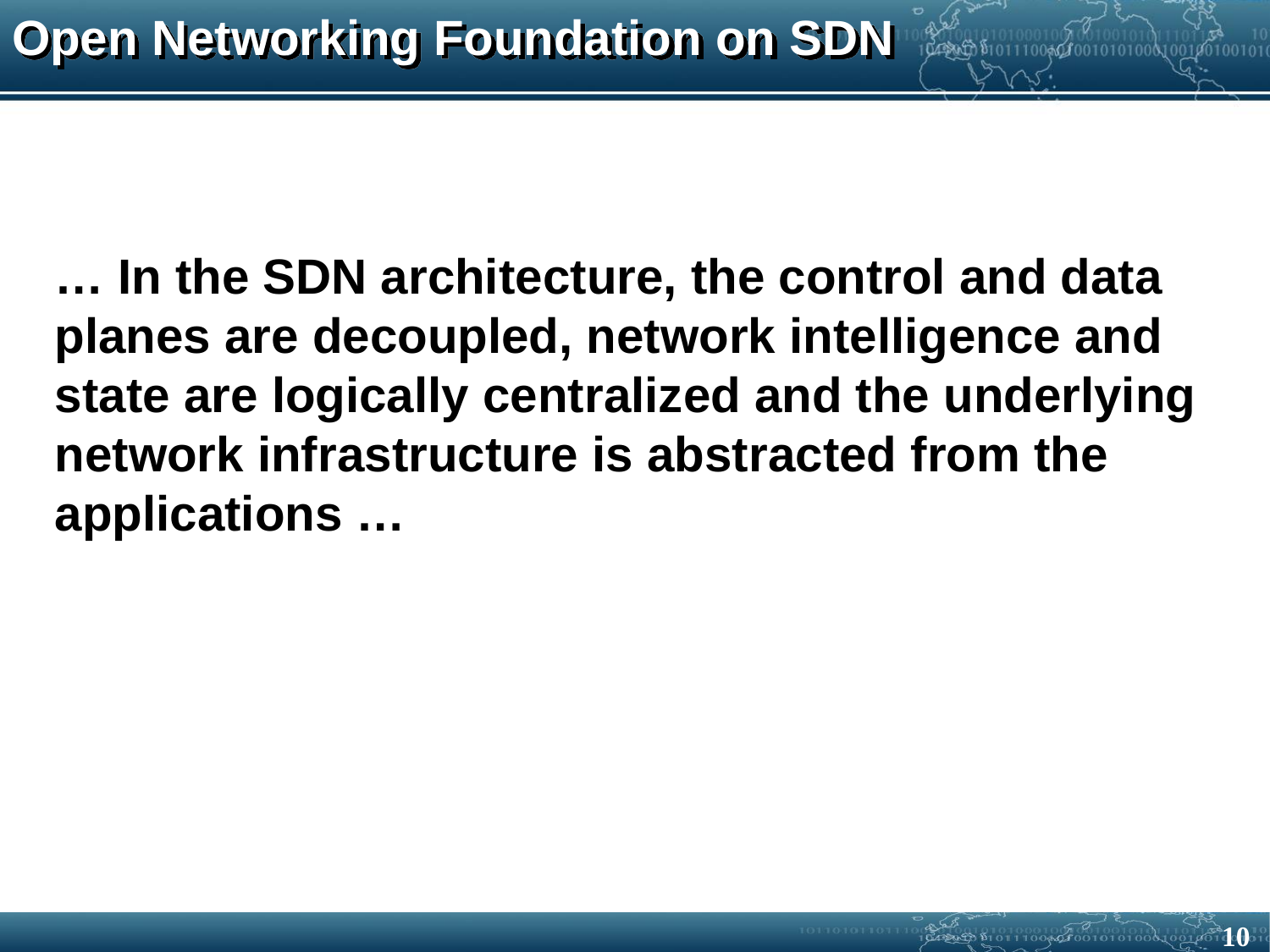

# Open Networking Foundation on SDN

… In the SDN architecture, the control and data planes are decoupled, network intelligence and state are logically centralized and the underlying network infrastructure is abstracted from the applications …